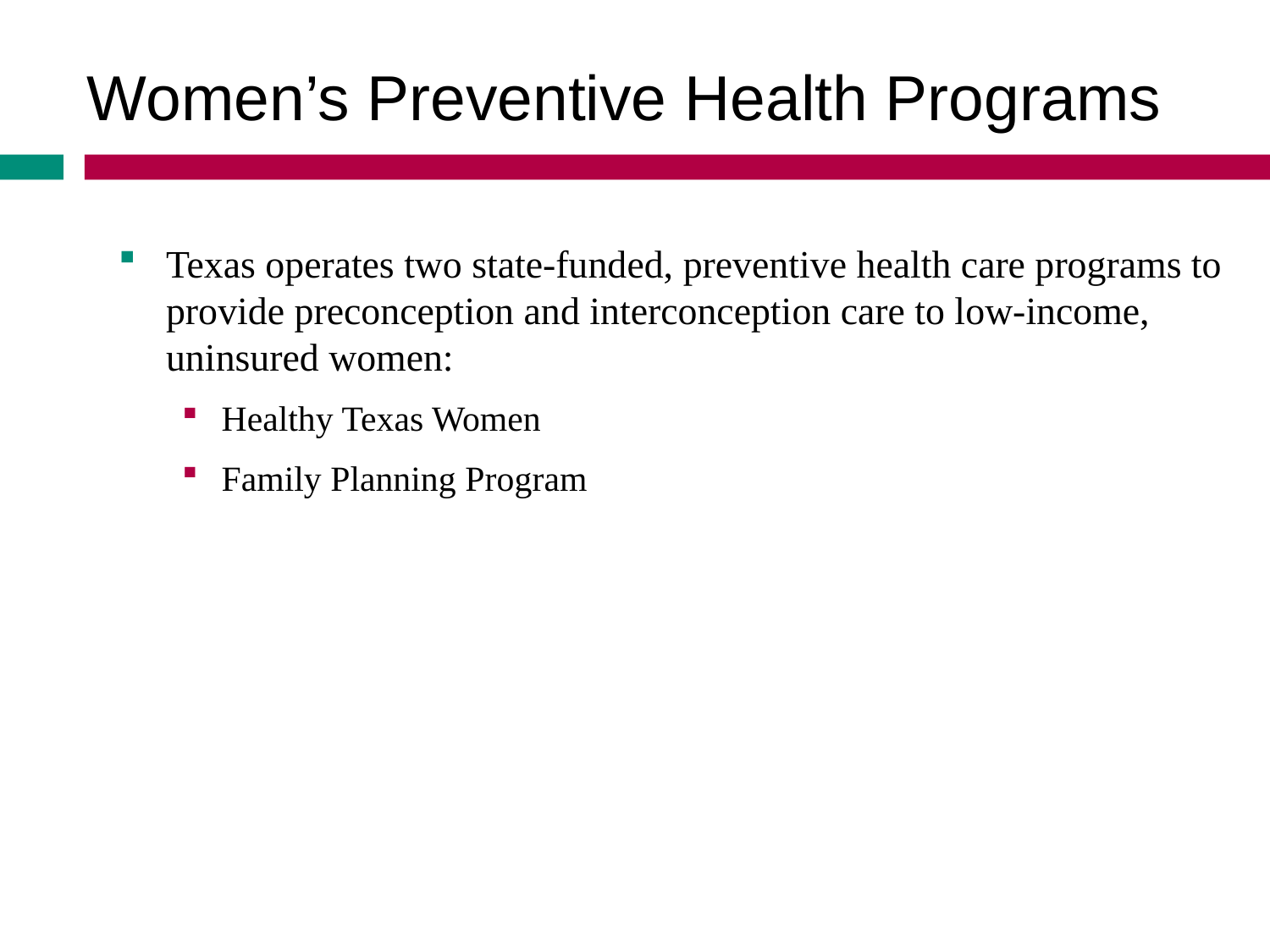

Women’s Preventive Health Programs
Texas operates two state-funded, preventive health care programs to provide preconception and interconception care to low-income, uninsured women:
Healthy Texas Women
Family Planning Program